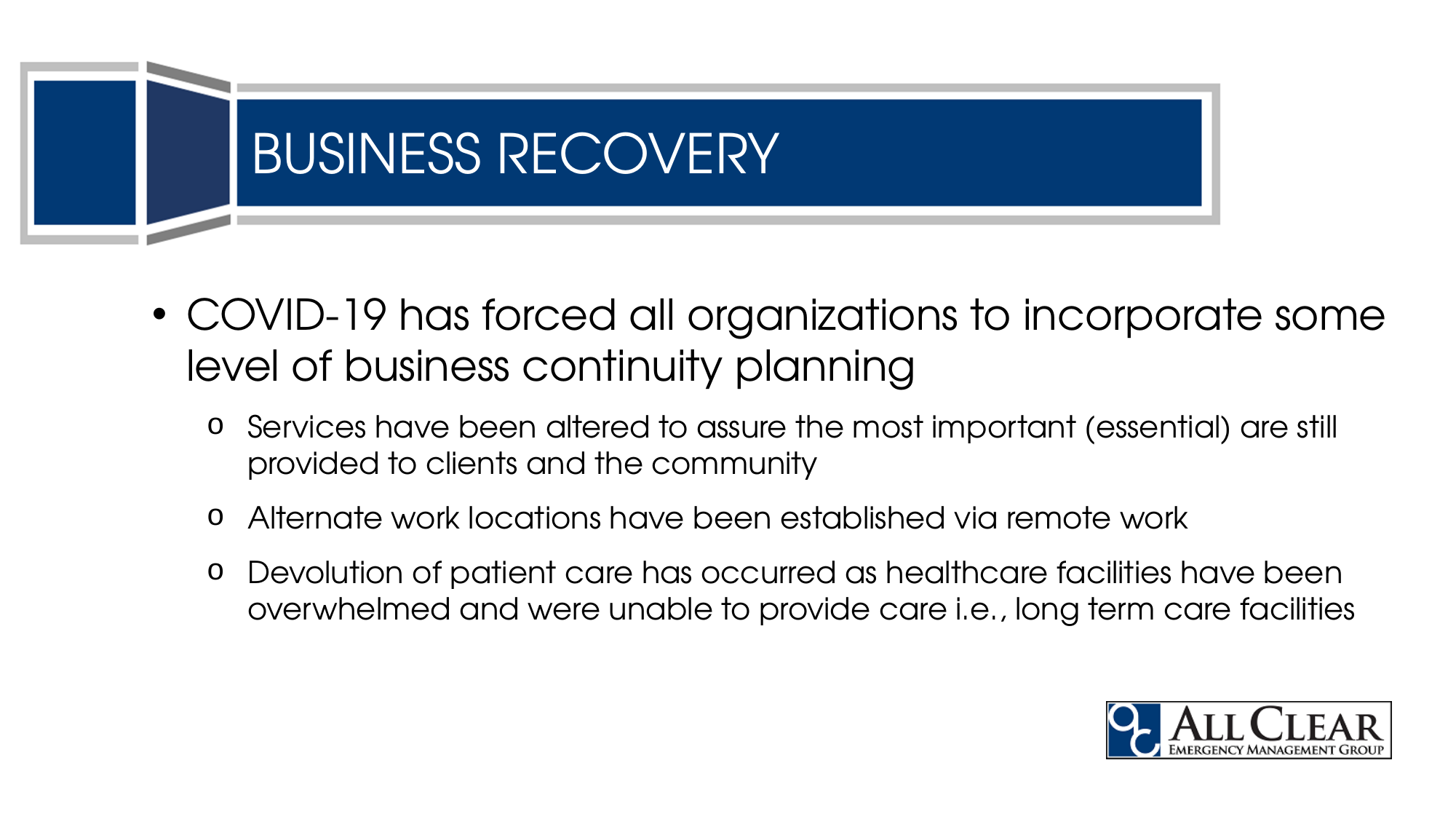

BUSINESS RECOVERY
COVID-19 has forced all organizations to incorporate some level of business continuity planning
Services have been altered to assure the most important (essential) are still provided to clients and the community
Alternate work locations have been established via remote work
Devolution of patient care has occurred as healthcare facilities have been overwhelmed and were unable to provide care i.e., long term care facilities